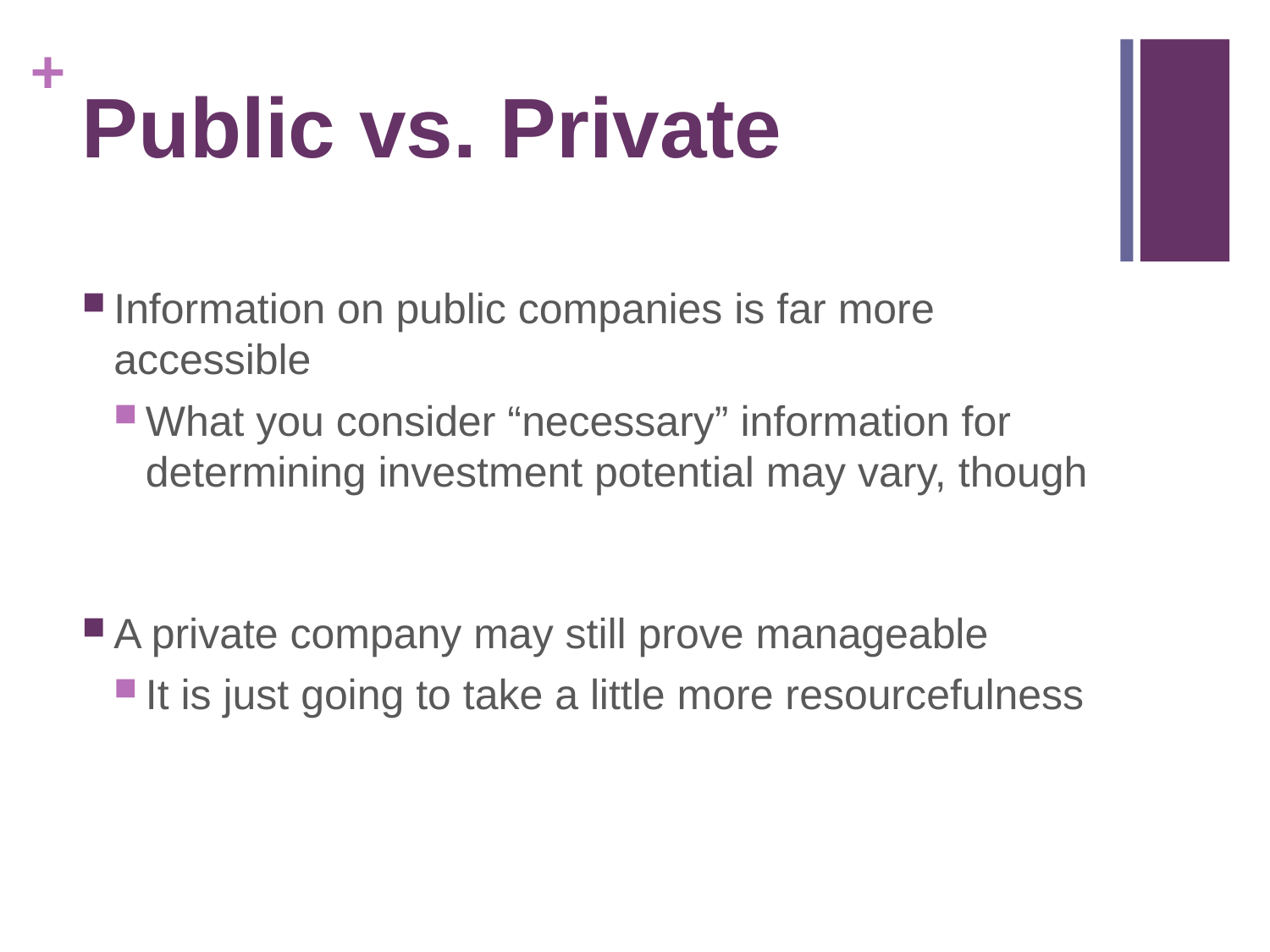

# Public vs. Private
Information on public companies is far more accessible
What you consider “necessary” information for determining investment potential may vary, though

A private company may still prove manageable
It is just going to take a little more resourcefulness